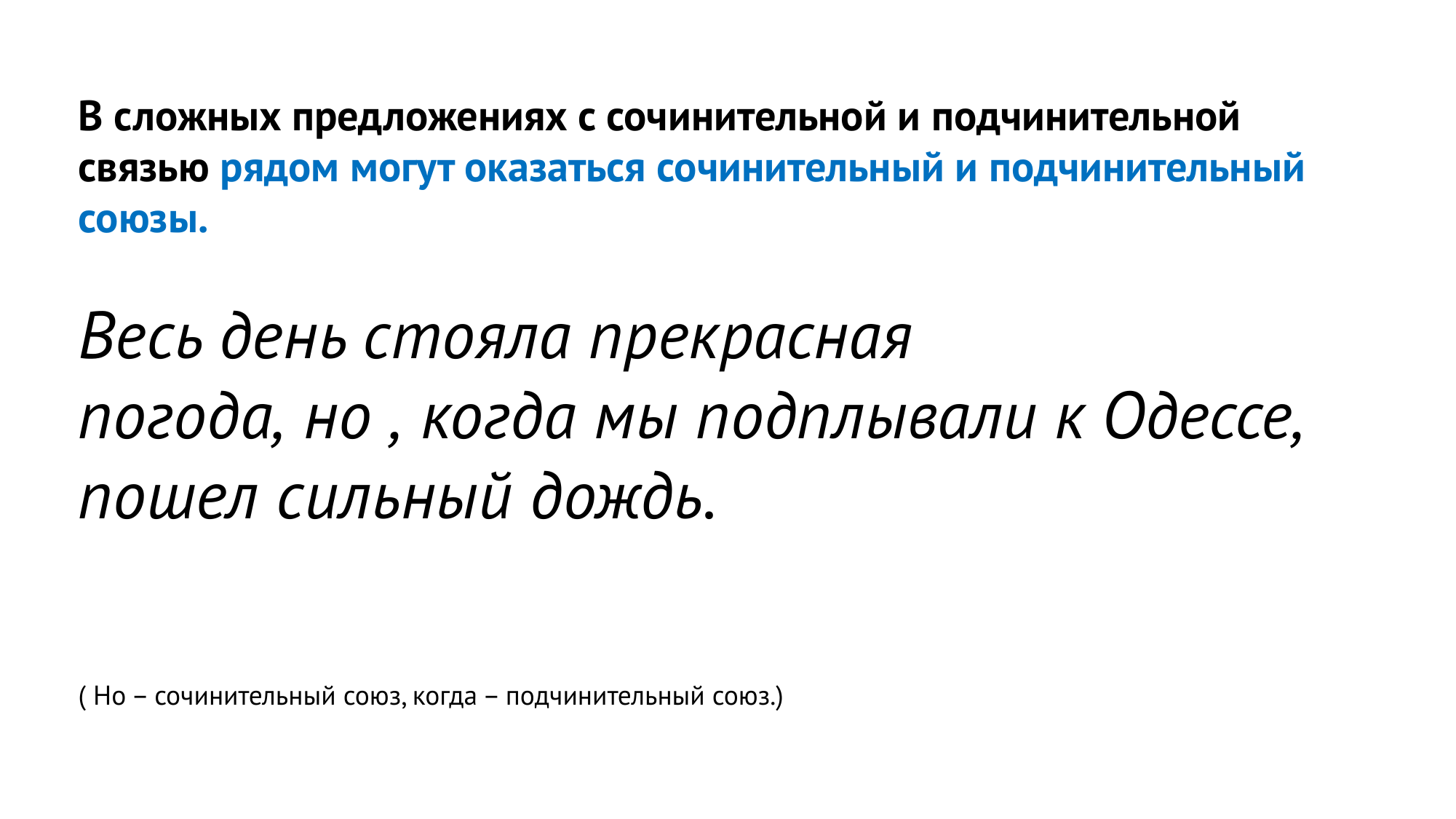

В сложных предложениях с сочинительной и подчинительной связью рядом могут оказаться сочинительный и подчинительный союзы.

Весь день стояла прекрасная погода, но , когда мы подплывали к Одессе, пошел сильный дождь.

( Но – сочинительный союз, когда – подчинительный союз.)